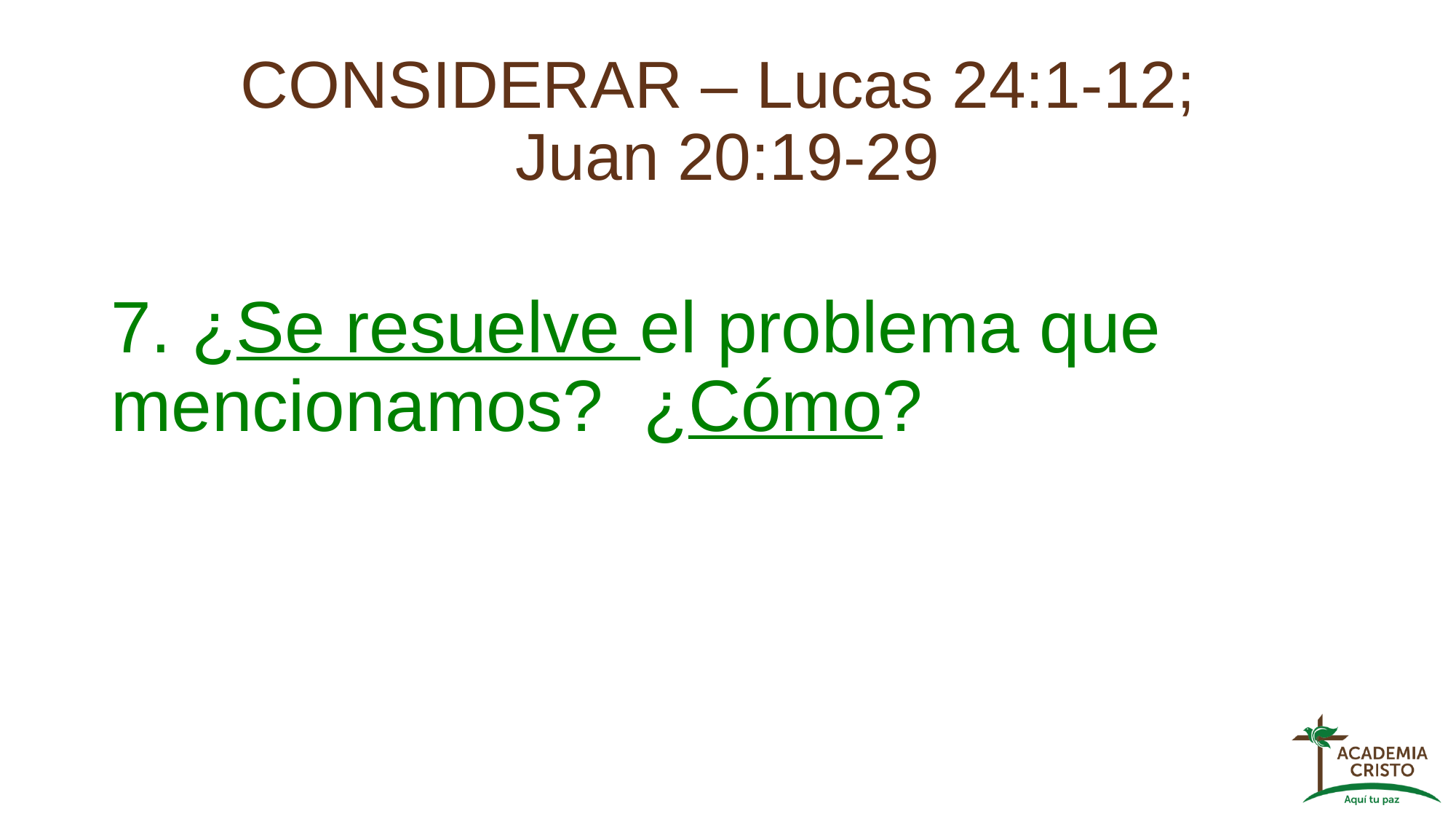

# CONSIDERAR – Lucas 24:1-12; Juan 20:19-29
7. ¿Se resuelve el problema que mencionamos?  ¿Cómo?